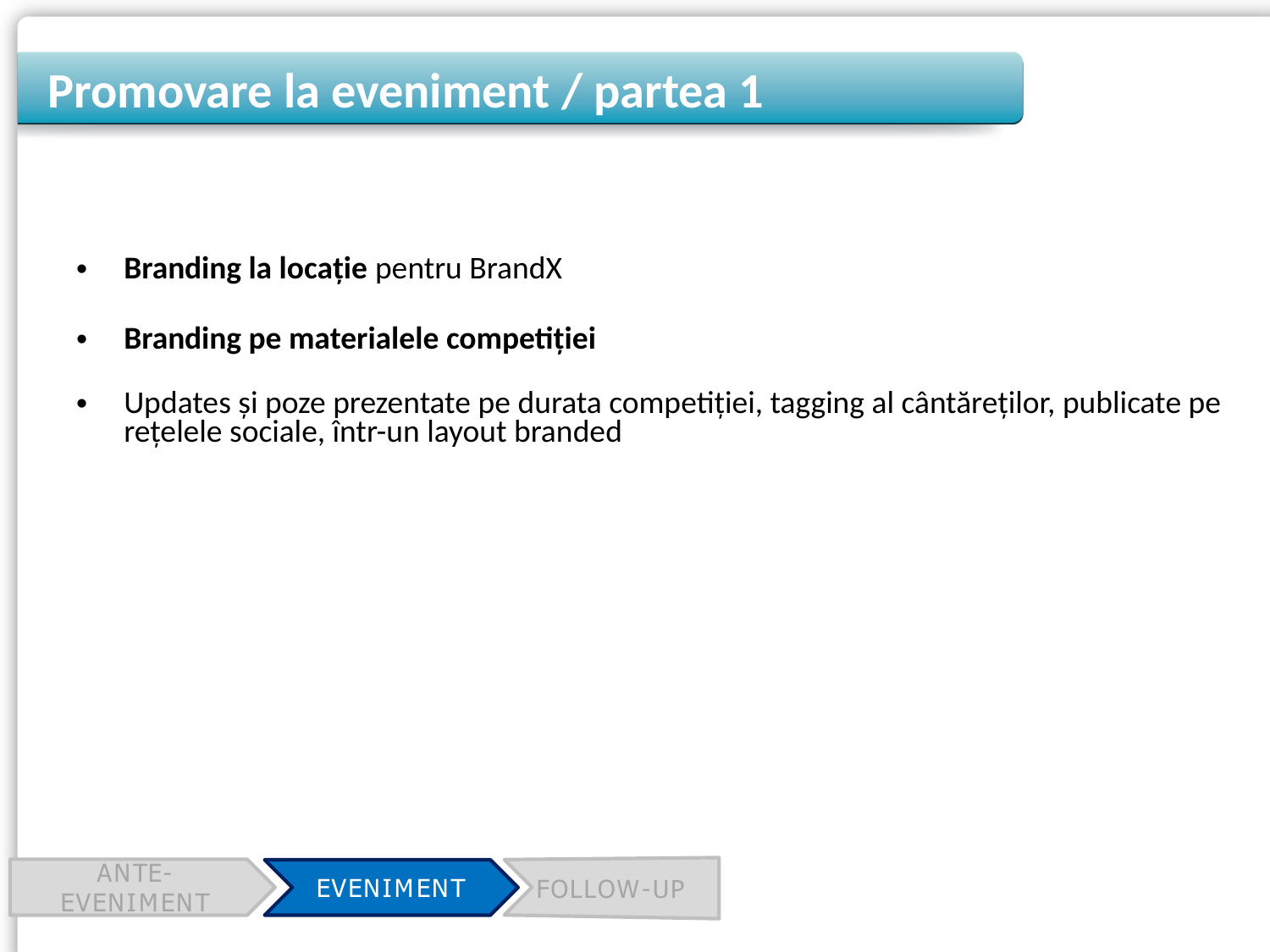

Promovare la eveniment / partea 1

Branding la locație pentru BrandX

Branding pe materialele competiției
Updates și poze prezentate pe durata competiției, tagging al cântăreților, publicate pe rețelele sociale, într-un layout branded

FOLLOW-UP
ANTE-EVENIMENT
EVENIMENT